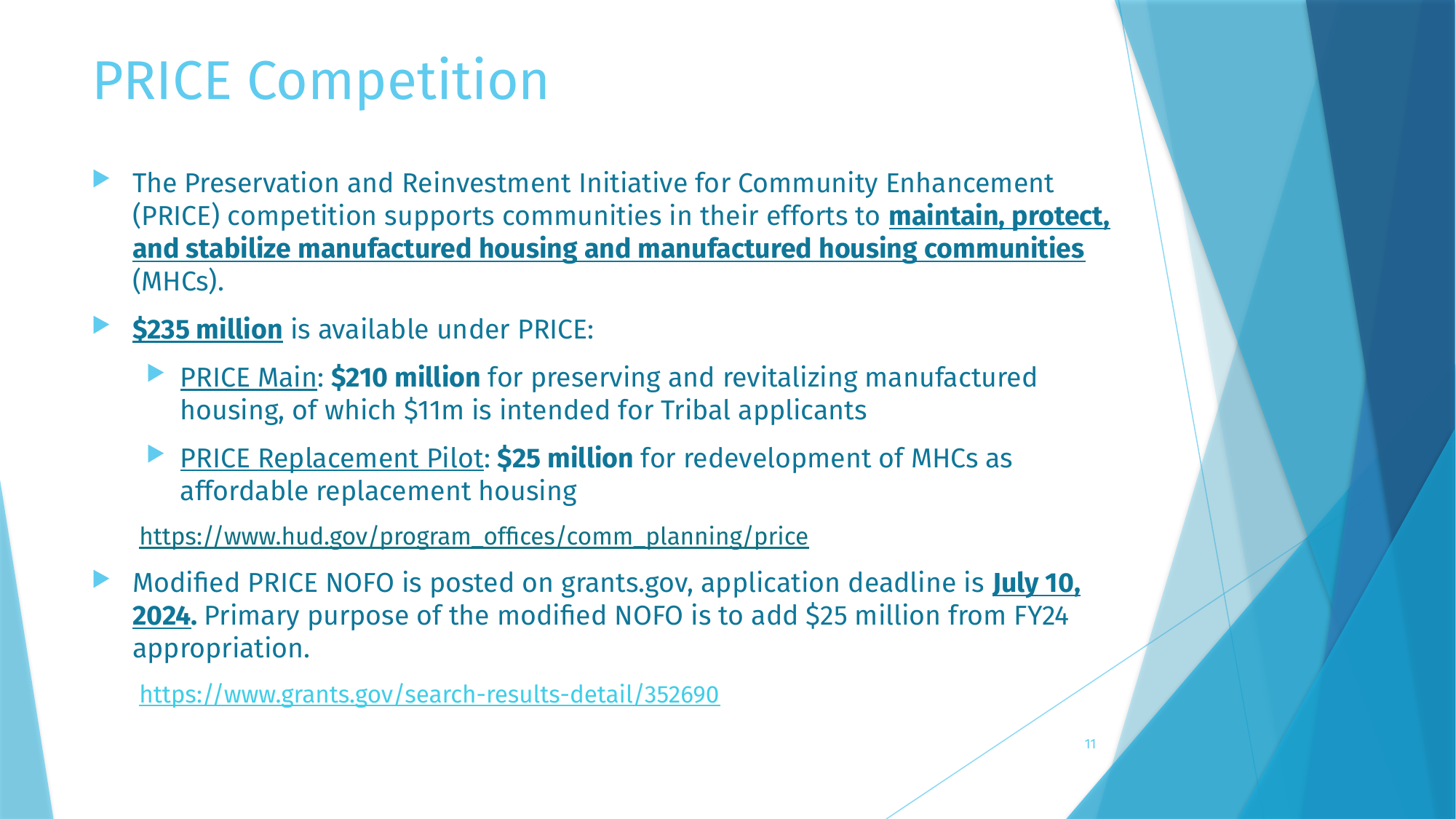

# PRICE Competition
The Preservation and Reinvestment Initiative for Community Enhancement (PRICE) competition supports communities in their efforts to maintain, protect, and stabilize manufactured housing and manufactured housing communities (MHCs).
$235 million is available under PRICE:
PRICE Main: $210 million for preserving and revitalizing manufactured housing, of which $11m is intended for Tribal applicants
PRICE Replacement Pilot: $25 million for redevelopment of MHCs as affordable replacement housing
https://www.hud.gov/program_offices/comm_planning/price
Modified PRICE NOFO is posted on grants.gov, application deadline is July 10, 2024. Primary purpose of the modified NOFO is to add $25 million from FY24 appropriation.
https://www.grants.gov/search-results-detail/352690

11